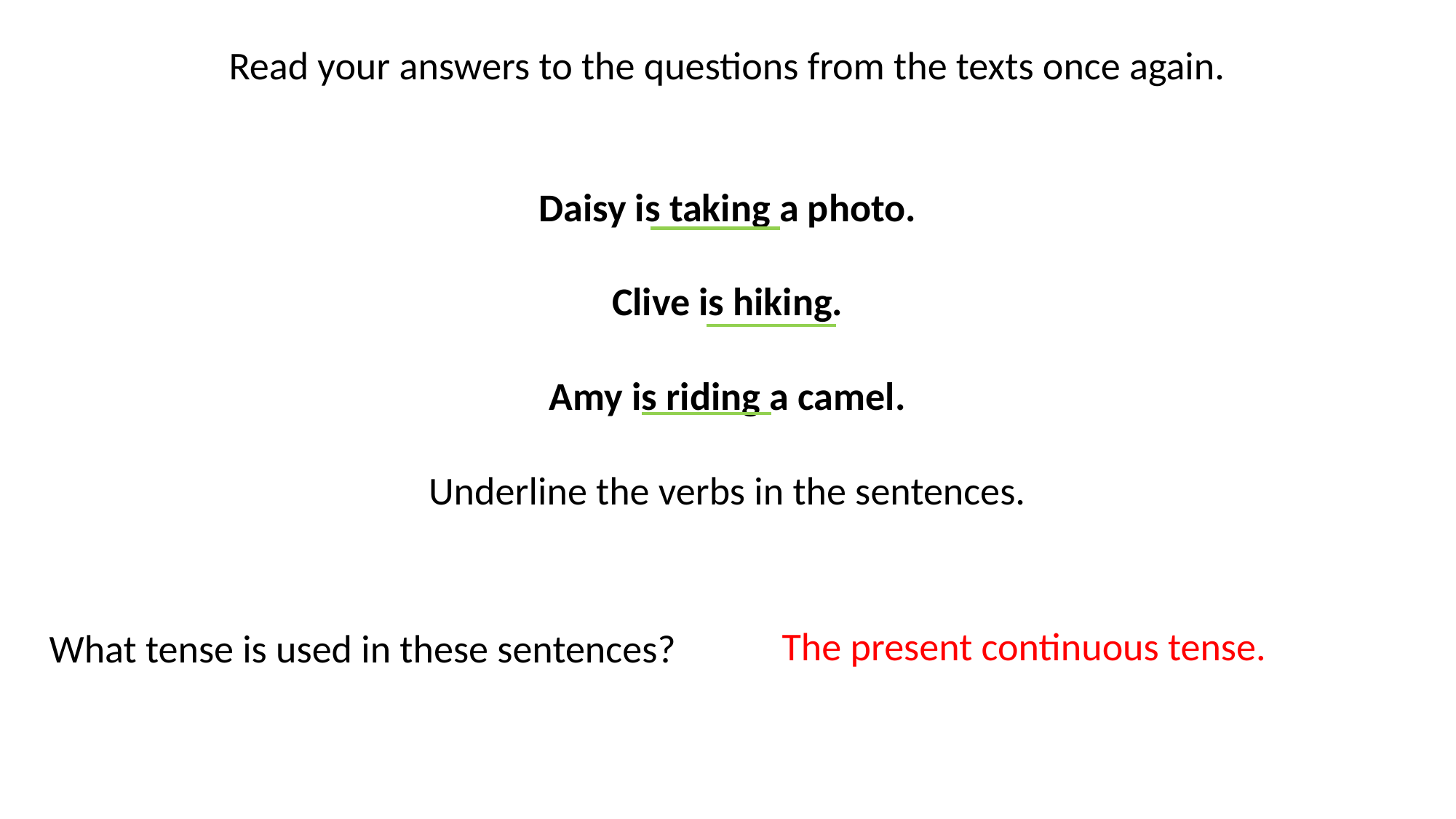

Read your answers to the questions from the texts once again.

Daisy is taking a photo.

Clive is hiking.

Amy is riding a camel.

Underline the verbs in the sentences.

The present continuous tense.
What tense is used in these sentences?